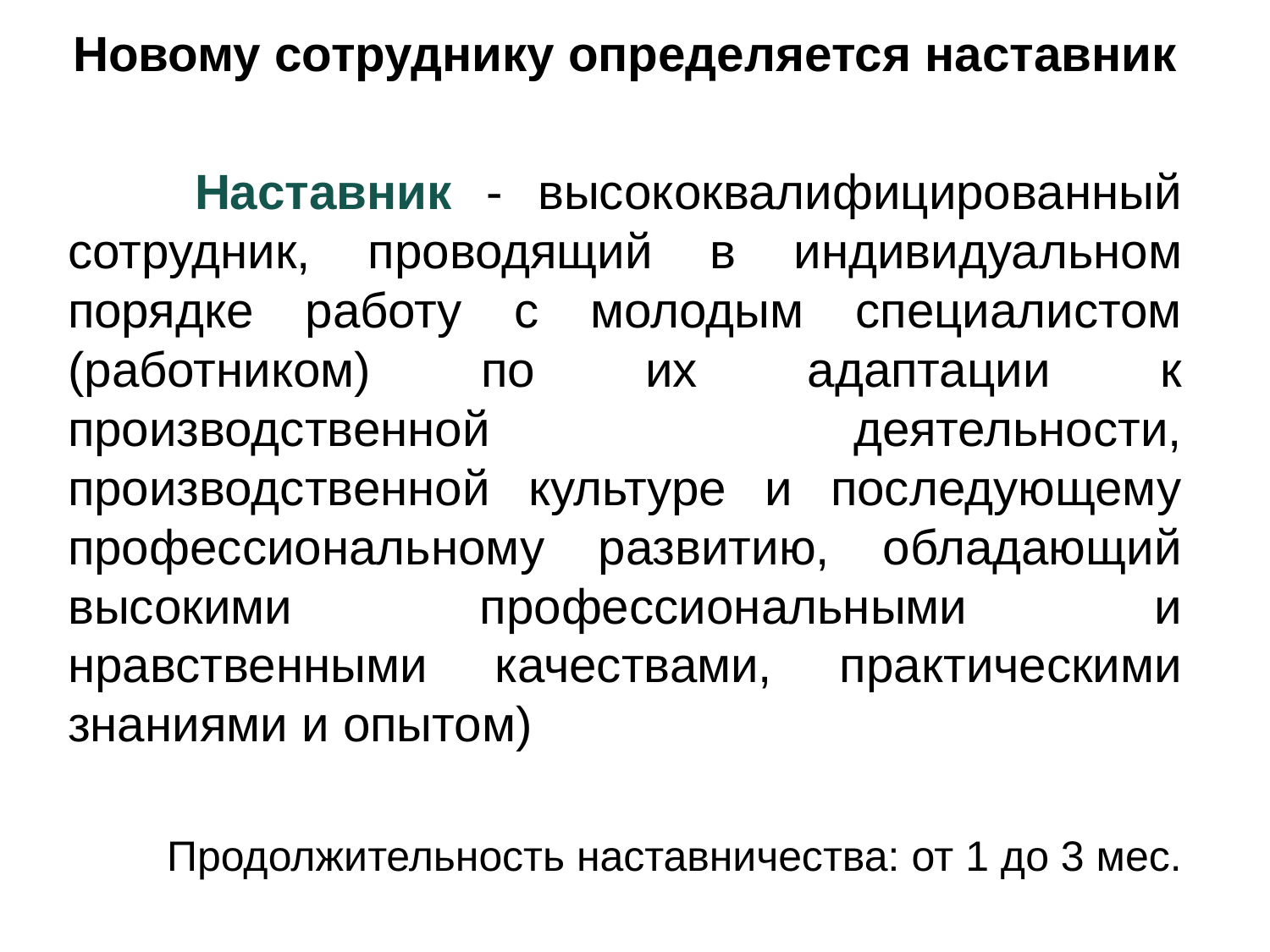

Новому сотруднику определяется наставник

	Наставник - высококвалифицированный сотрудник, проводящий в индивидуальном порядке работу с молодым специалистом (работником) по их адаптации к производственной деятельности, производственной культуре и последующему профессиональному развитию, обладающий высокими профессиональными и нравственными качествами, практическими знаниями и опытом)

Продолжительность наставничества: от 1 до 3 мес.